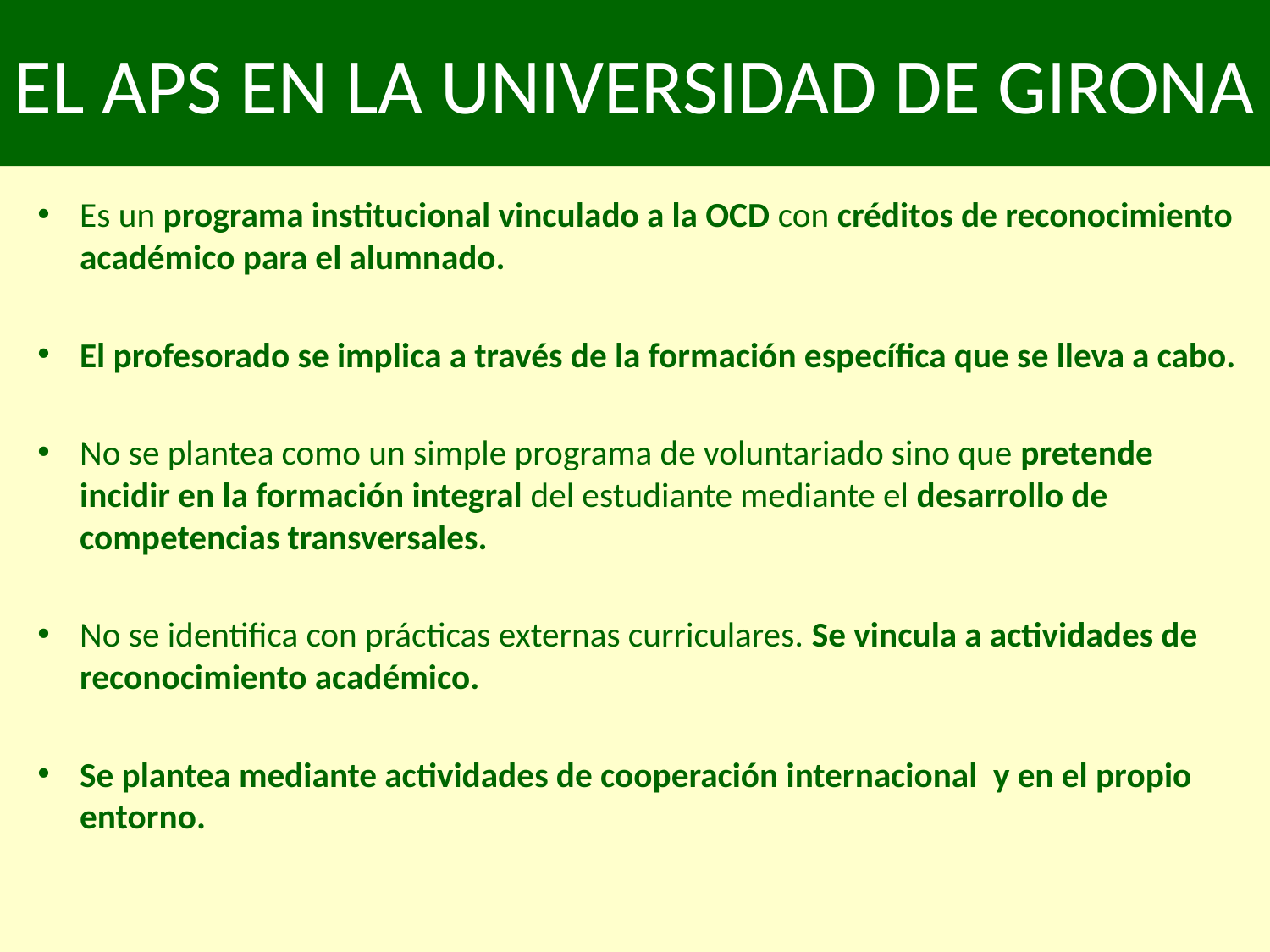

# EL APS EN LA UNIVERSIDAD DE GIRONA
Es un programa institucional vinculado a la OCD con créditos de reconocimiento académico para el alumnado.

El profesorado se implica a través de la formación específica que se lleva a cabo.

No se plantea como un simple programa de voluntariado sino que pretende incidir en la formación integral del estudiante mediante el desarrollo de competencias transversales.

No se identifica con prácticas externas curriculares. Se vincula a actividades de reconocimiento académico.

Se plantea mediante actividades de cooperación internacional  y en el propio entorno.